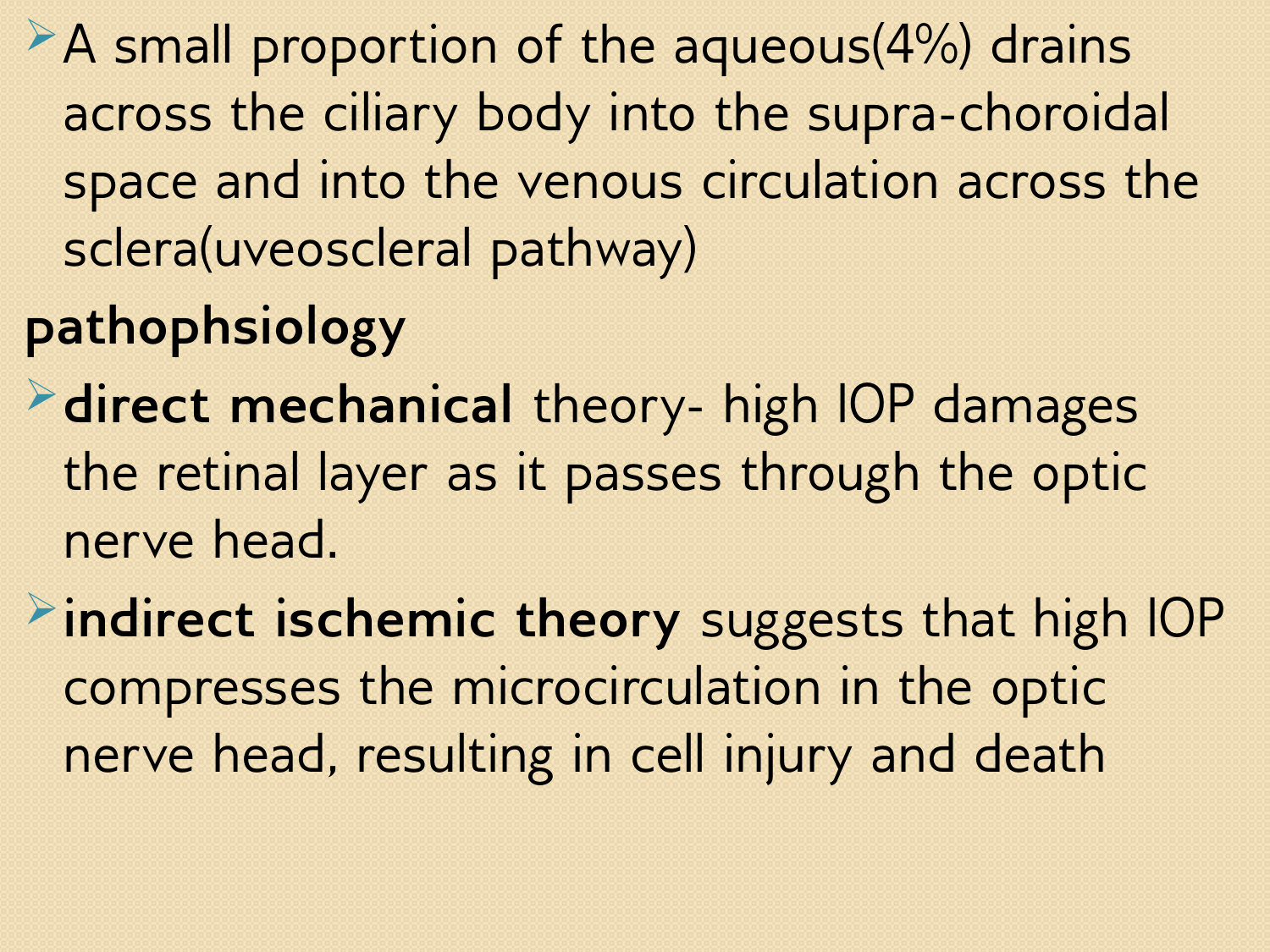

A small proportion of the aqueous(4%) drains across the ciliary body into the supra-choroidal space and into the venous circulation across the sclera(uveoscleral pathway)
pathophsiology
direct mechanical theory- high IOP damages the retinal layer as it passes through the optic nerve head.
indirect ischemic theory suggests that high IOP compresses the microcirculation in the optic nerve head, resulting in cell injury and death
107